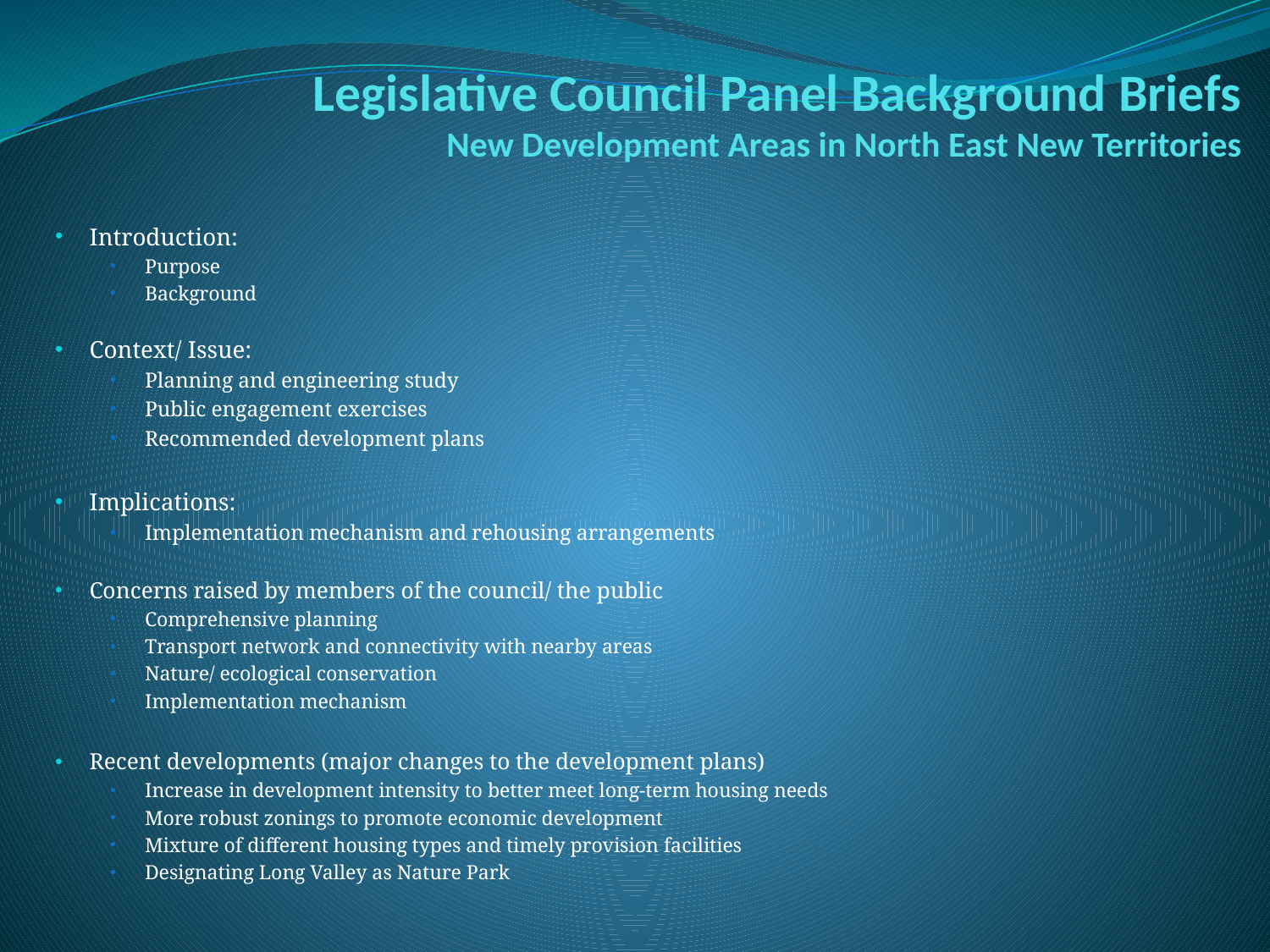

# Legislative Council Panel Background Briefs New Development Areas in North East New Territories

Introduction:
Purpose
Background

Context/ Issue:
Planning and engineering study
Public engagement exercises
Recommended development plans

Implications:
Implementation mechanism and rehousing arrangements

Concerns raised by members of the council/ the public
Comprehensive planning
Transport network and connectivity with nearby areas
Nature/ ecological conservation
Implementation mechanism

Recent developments (major changes to the development plans)
Increase in development intensity to better meet long-term housing needs
More robust zonings to promote economic development
Mixture of different housing types and timely provision facilities
Designating Long Valley as Nature Park